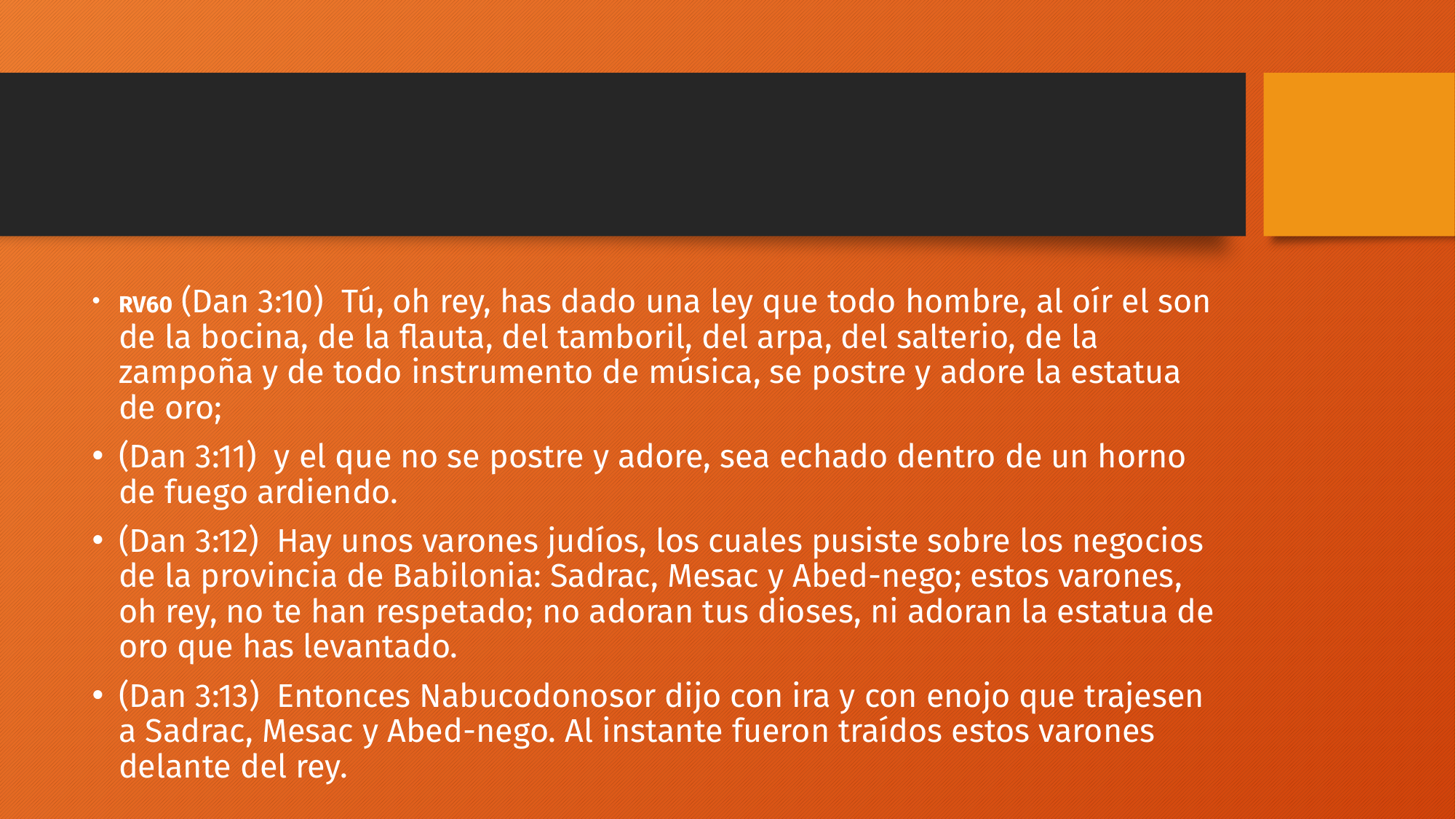

#
RV60 (Dan 3:10)  Tú, oh rey, has dado una ley que todo hombre, al oír el son de la bocina, de la flauta, del tamboril, del arpa, del salterio, de la zampoña y de todo instrumento de música, se postre y adore la estatua de oro;
(Dan 3:11)  y el que no se postre y adore, sea echado dentro de un horno de fuego ardiendo.
(Dan 3:12)  Hay unos varones judíos, los cuales pusiste sobre los negocios de la provincia de Babilonia: Sadrac, Mesac y Abed-nego; estos varones, oh rey, no te han respetado; no adoran tus dioses, ni adoran la estatua de oro que has levantado.
(Dan 3:13)  Entonces Nabucodonosor dijo con ira y con enojo que trajesen a Sadrac, Mesac y Abed-nego. Al instante fueron traídos estos varones delante del rey.